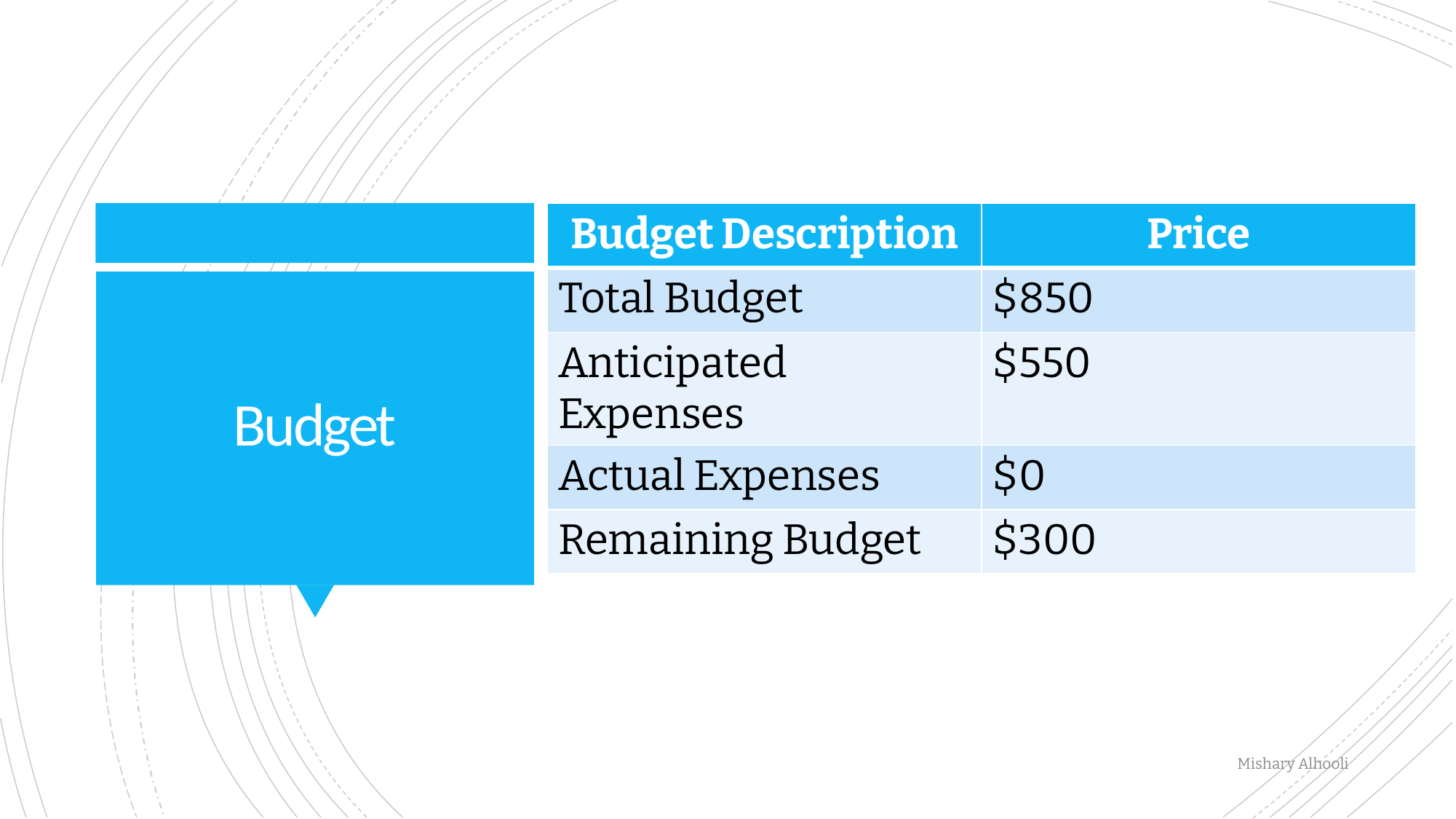

| Budget Description | Price |
| --- | --- |
| Total Budget | $850 |
| Anticipated Expenses | $550 |
| Actual Expenses | $0 |
| Remaining Budget | $300 |
# Budget
Mishary Alhooli